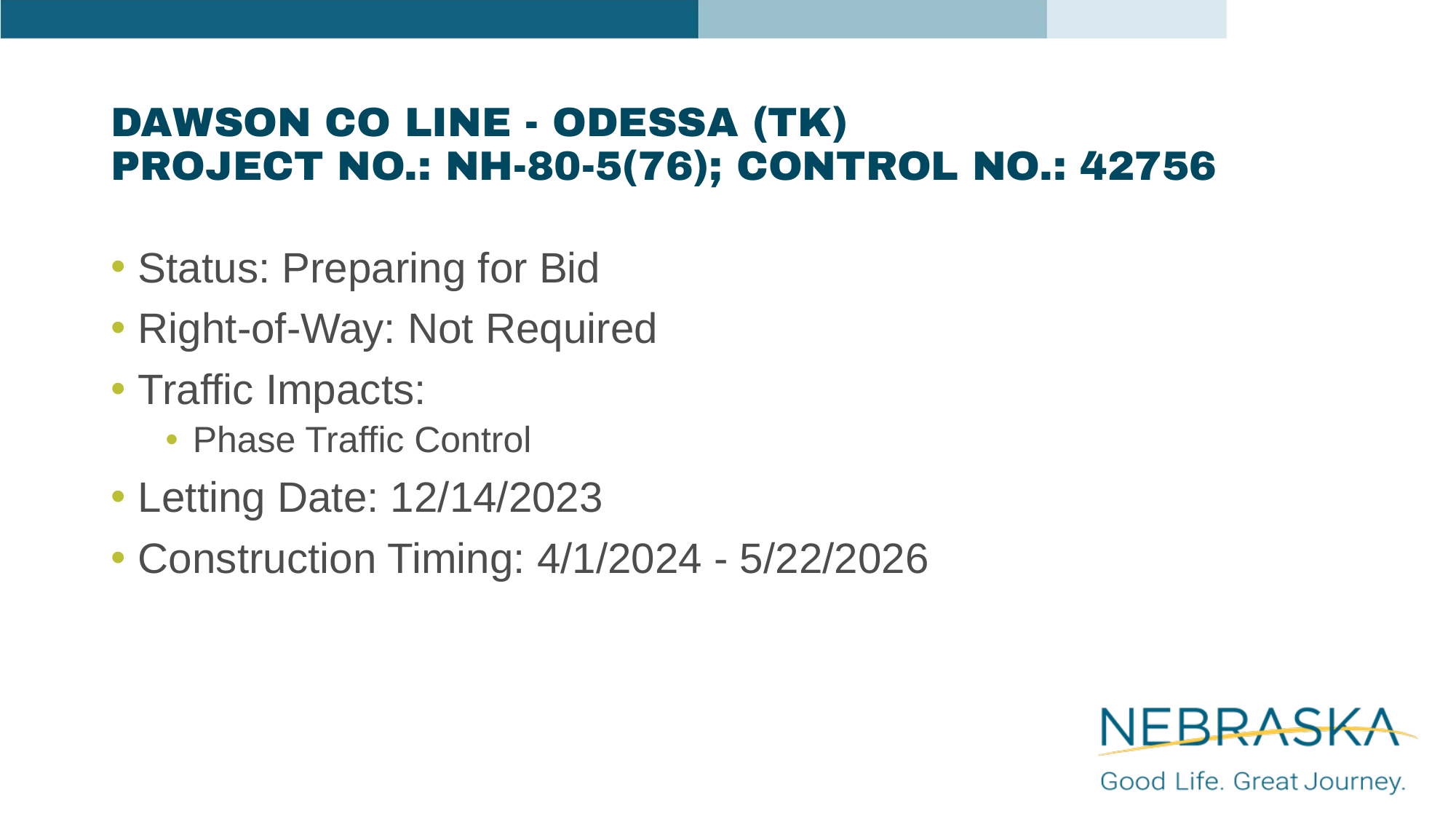

# Dawson Co Line - Odessa (TK) Project No.: NH-80-5(76); Control No.: 42756
Status: Preparing for Bid
Right-of-Way: Not Required
Traffic Impacts:
Phase Traffic Control
Letting Date: 12/14/2023
Construction Timing: 4/1/2024 - 5/22/2026